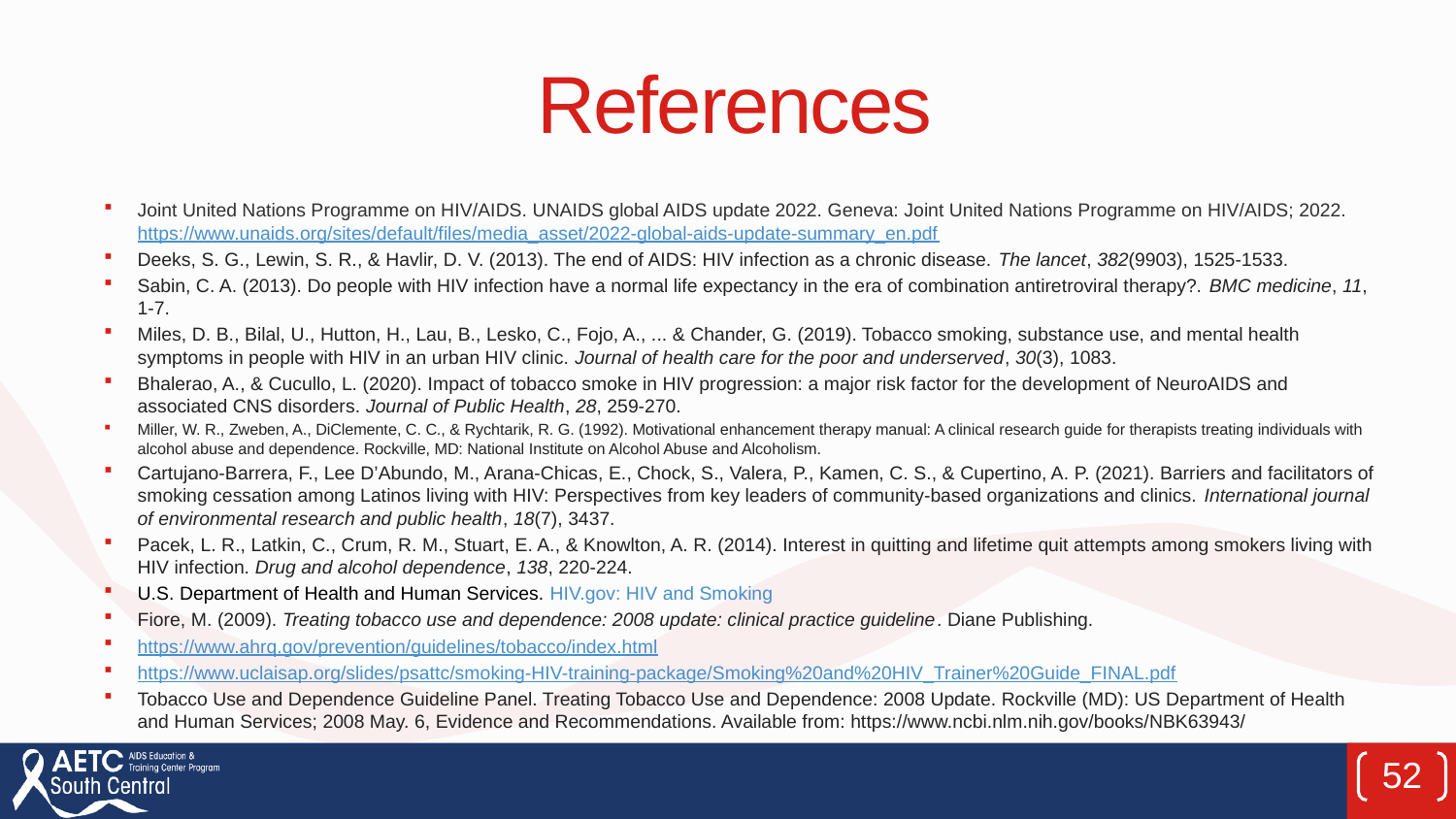

# References
Joint United Nations Programme on HIV/AIDS. UNAIDS global AIDS update 2022. Geneva: Joint United Nations Programme on HIV/AIDS; 2022. https://www.unaids.org/sites/default/files/media_asset/2022-global-aids-update-summary_en.pdf
Deeks, S. G., Lewin, S. R., & Havlir, D. V. (2013). The end of AIDS: HIV infection as a chronic disease. The lancet, 382(9903), 1525-1533.
Sabin, C. A. (2013). Do people with HIV infection have a normal life expectancy in the era of combination antiretroviral therapy?. BMC medicine, 11, 1-7.
Miles, D. B., Bilal, U., Hutton, H., Lau, B., Lesko, C., Fojo, A., ... & Chander, G. (2019). Tobacco smoking, substance use, and mental health symptoms in people with HIV in an urban HIV clinic. Journal of health care for the poor and underserved, 30(3), 1083.
Bhalerao, A., & Cucullo, L. (2020). Impact of tobacco smoke in HIV progression: a major risk factor for the development of NeuroAIDS and associated CNS disorders. Journal of Public Health, 28, 259-270.
Miller, W. R., Zweben, A., DiClemente, C. C., & Rychtarik, R. G. (1992). Motivational enhancement therapy manual: A clinical research guide for therapists treating individuals with alcohol abuse and dependence. Rockville, MD: National Institute on Alcohol Abuse and Alcoholism.
Cartujano-Barrera, F., Lee D’Abundo, M., Arana-Chicas, E., Chock, S., Valera, P., Kamen, C. S., & Cupertino, A. P. (2021). Barriers and facilitators of smoking cessation among Latinos living with HIV: Perspectives from key leaders of community-based organizations and clinics. International journal of environmental research and public health, 18(7), 3437.
Pacek, L. R., Latkin, C., Crum, R. M., Stuart, E. A., & Knowlton, A. R. (2014). Interest in quitting and lifetime quit attempts among smokers living with HIV infection. Drug and alcohol dependence, 138, 220-224.
U.S. Department of Health and Human Services. HIV.gov: HIV and Smoking
Fiore, M. (2009). Treating tobacco use and dependence: 2008 update: clinical practice guideline. Diane Publishing.
https://www.ahrq.gov/prevention/guidelines/tobacco/index.html
https://www.uclaisap.org/slides/psattc/smoking-HIV-training-package/Smoking%20and%20HIV_Trainer%20Guide_FINAL.pdf
Tobacco Use and Dependence Guideline Panel. Treating Tobacco Use and Dependence: 2008 Update. Rockville (MD): US Department of Health and Human Services; 2008 May. 6, Evidence and Recommendations. Available from: https://www.ncbi.nlm.nih.gov/books/NBK63943/
52